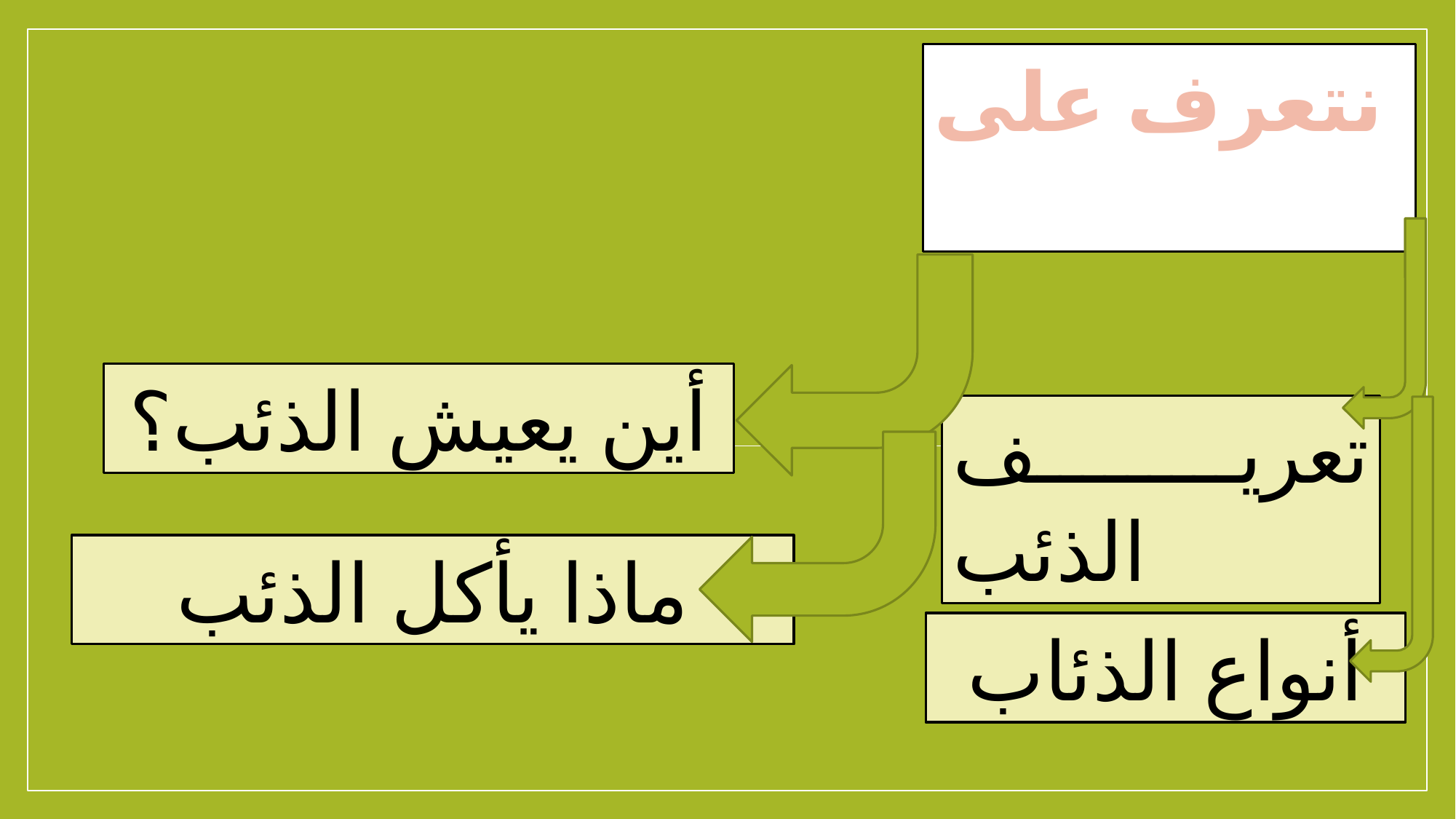

نتعرف على

أين يعيش الذئب؟
تعريف الذئب

ماذا يأكل الذئب
أنواع الذئاب